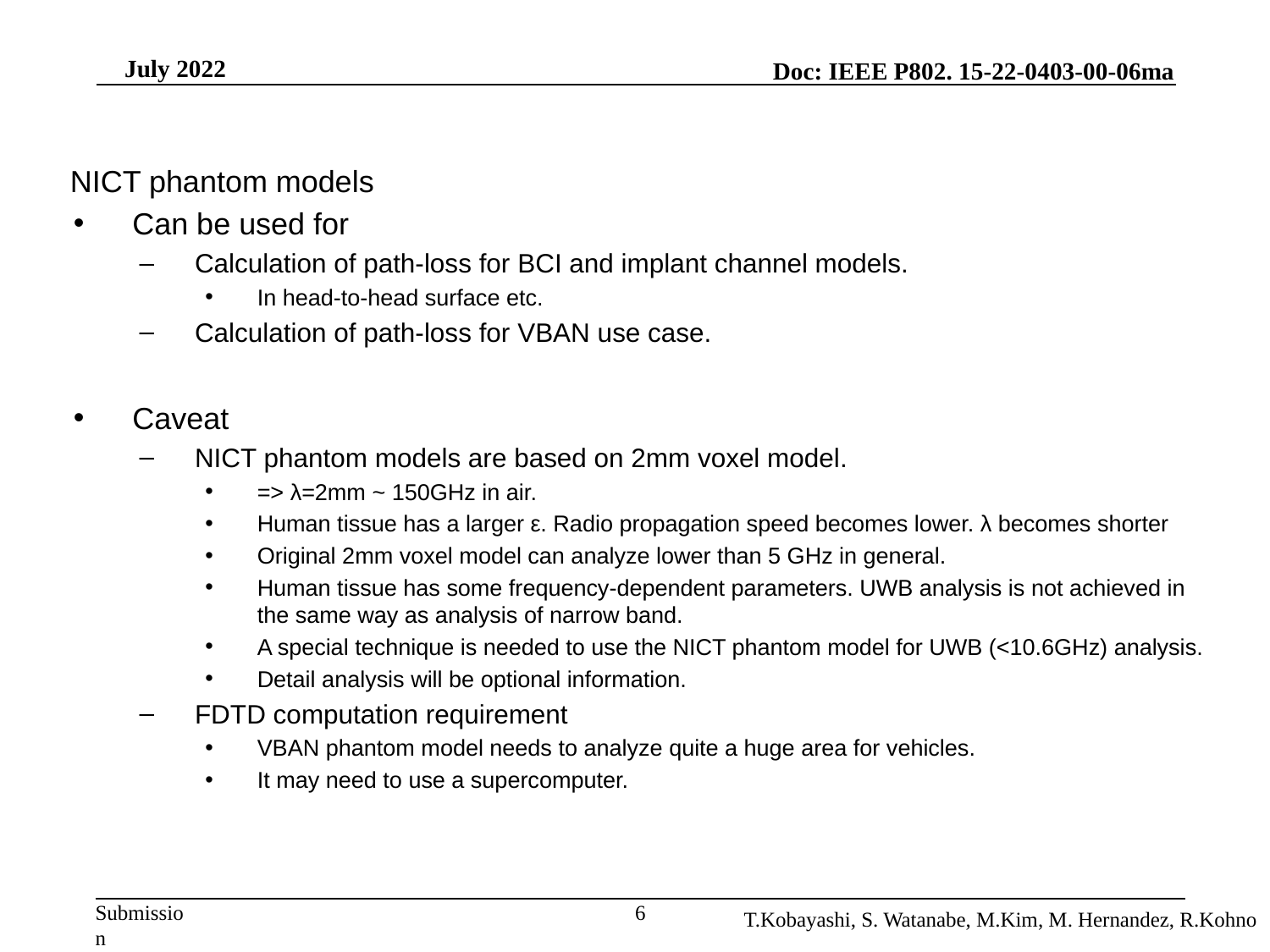

July 2022
NICT phantom models
Can be used for
Calculation of path-loss for BCI and implant channel models.
In head-to-head surface etc.
Calculation of path-loss for VBAN use case.

Caveat
NICT phantom models are based on 2mm voxel model.
=> λ=2mm ~ 150GHz in air.
Human tissue has a larger ε. Radio propagation speed becomes lower. λ becomes shorter
Original 2mm voxel model can analyze lower than 5 GHz in general.
Human tissue has some frequency-dependent parameters. UWB analysis is not achieved in the same way as analysis of narrow band.
A special technique is needed to use the NICT phantom model for UWB (<10.6GHz) analysis.
Detail analysis will be optional information.
FDTD computation requirement
VBAN phantom model needs to analyze quite a huge area for vehicles.
It may need to use a supercomputer.

T.Kobayashi, S. Watanabe, M.Kim, M. Hernandez, R.Kohno
6